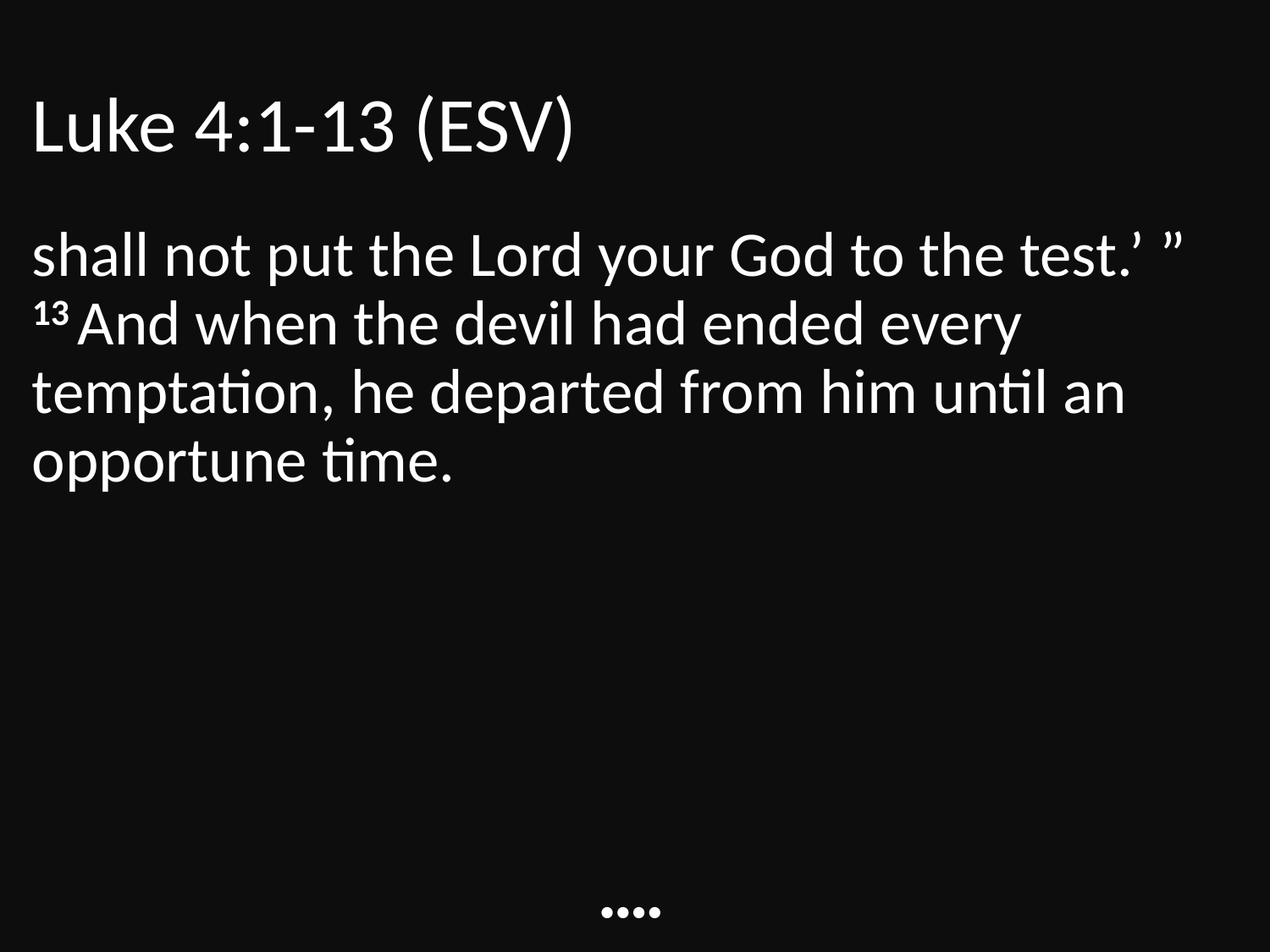

# Luke 4:1-13 (ESV)
shall not put the Lord your God to the test.’ ” 13 And when the devil had ended every temptation, he departed from him until an opportune time.
••••